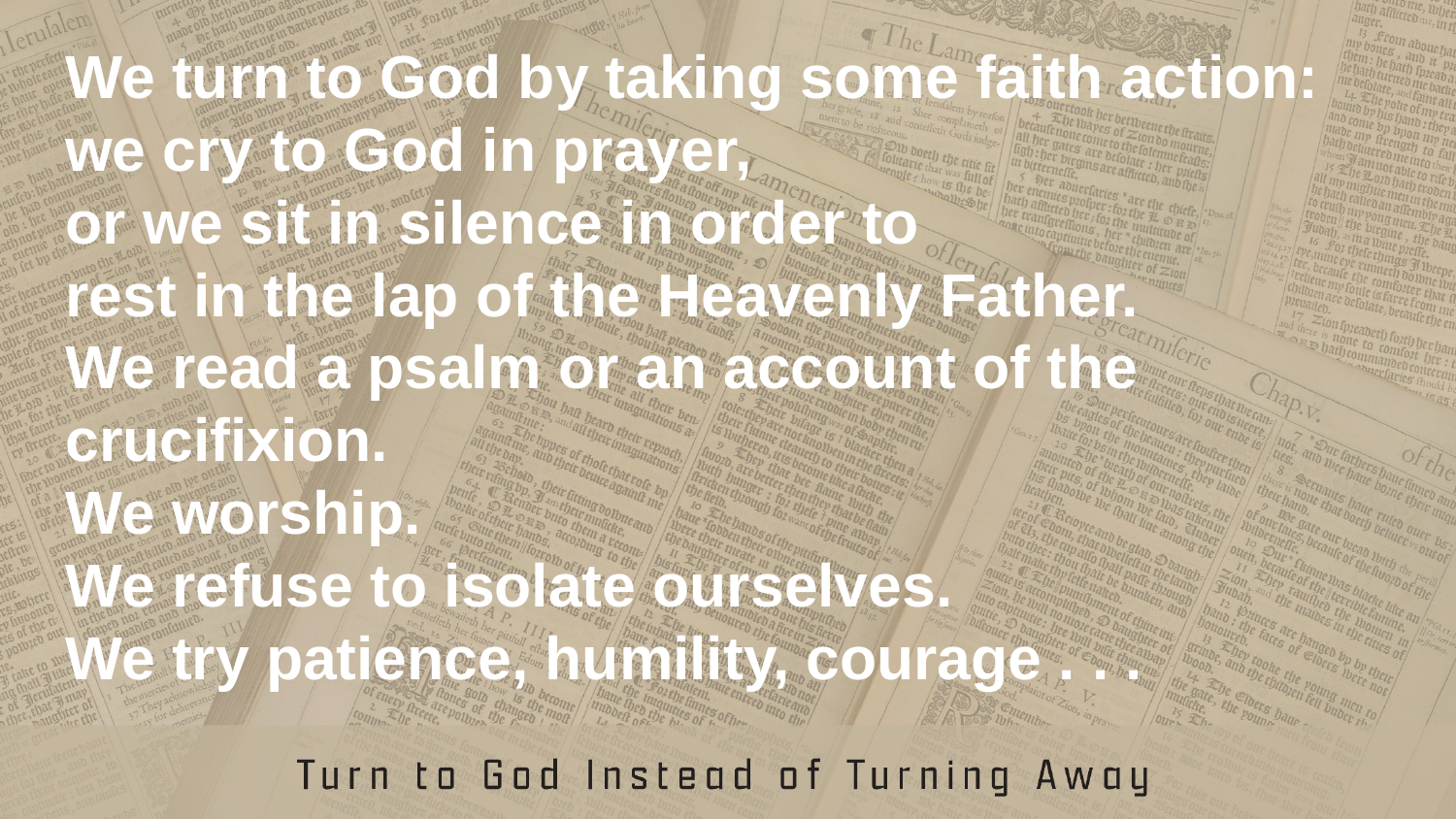

We turn to God by taking some faith action:
we cry to God in prayer,
or we sit in silence in order to
rest in the lap of the Heavenly Father.
We read a psalm or an account of the crucifixion.
We worship.
We refuse to isolate ourselves.
We try patience, humility, courage . . .